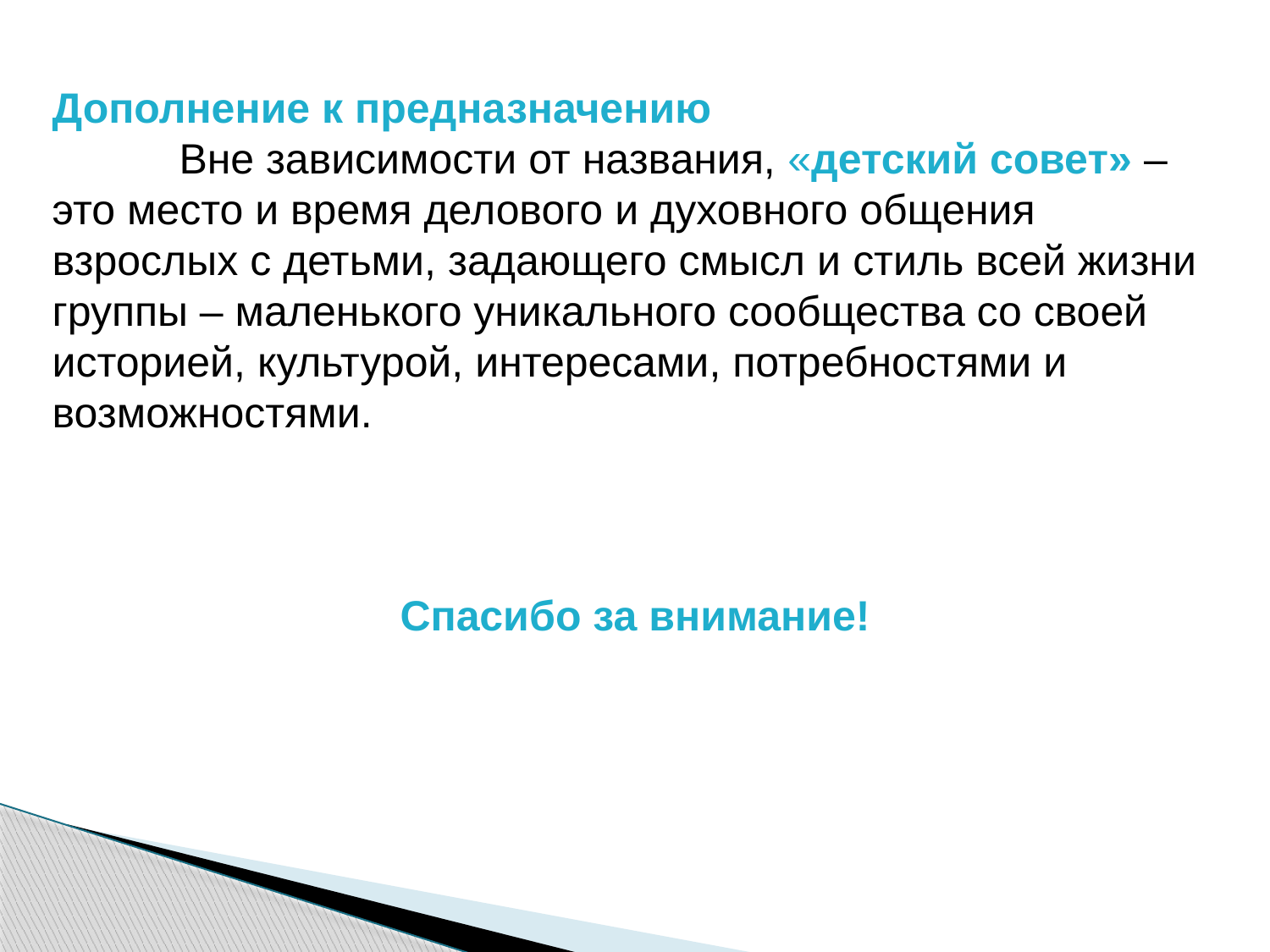

Дополнение к предназначению
	Вне зависимости от названия, «детский совет» – это место и время делового и духовного общения взрослых с детьми, задающего смысл и стиль всей жизни группы – маленького уникального сообщества со своей историей, культурой, интересами, потребностями и возможностями.

Спасибо за внимание!